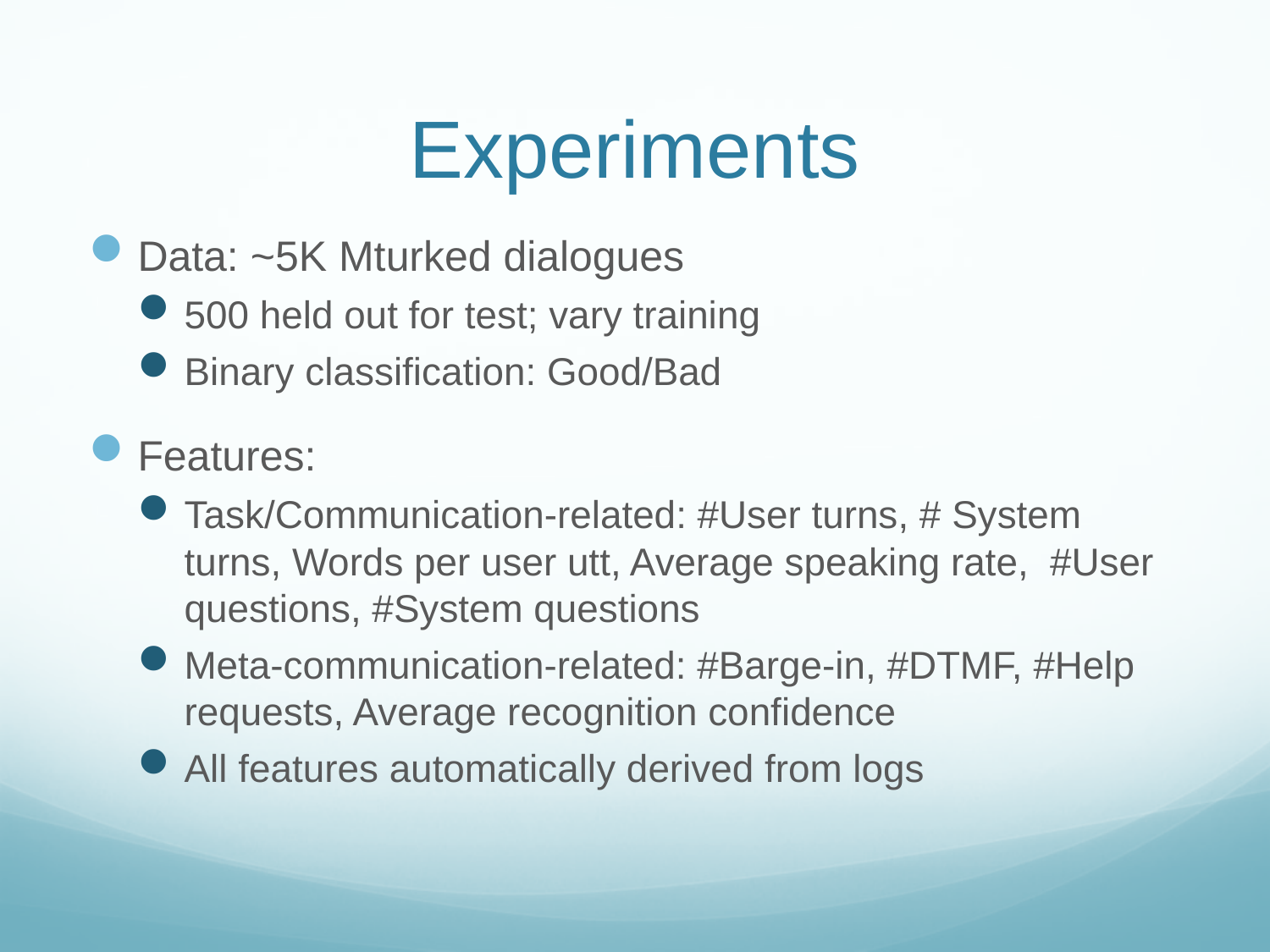

# Experiments
Data: ~5K Mturked dialogues
500 held out for test; vary training
Binary classification: Good/Bad
Features:
Task/Communication-related: #User turns, # System turns, Words per user utt, Average speaking rate,  #User questions, #System questions
Meta-communication-related: #Barge-in, #DTMF, #Help requests, Average recognition confidence
All features automatically derived from logs